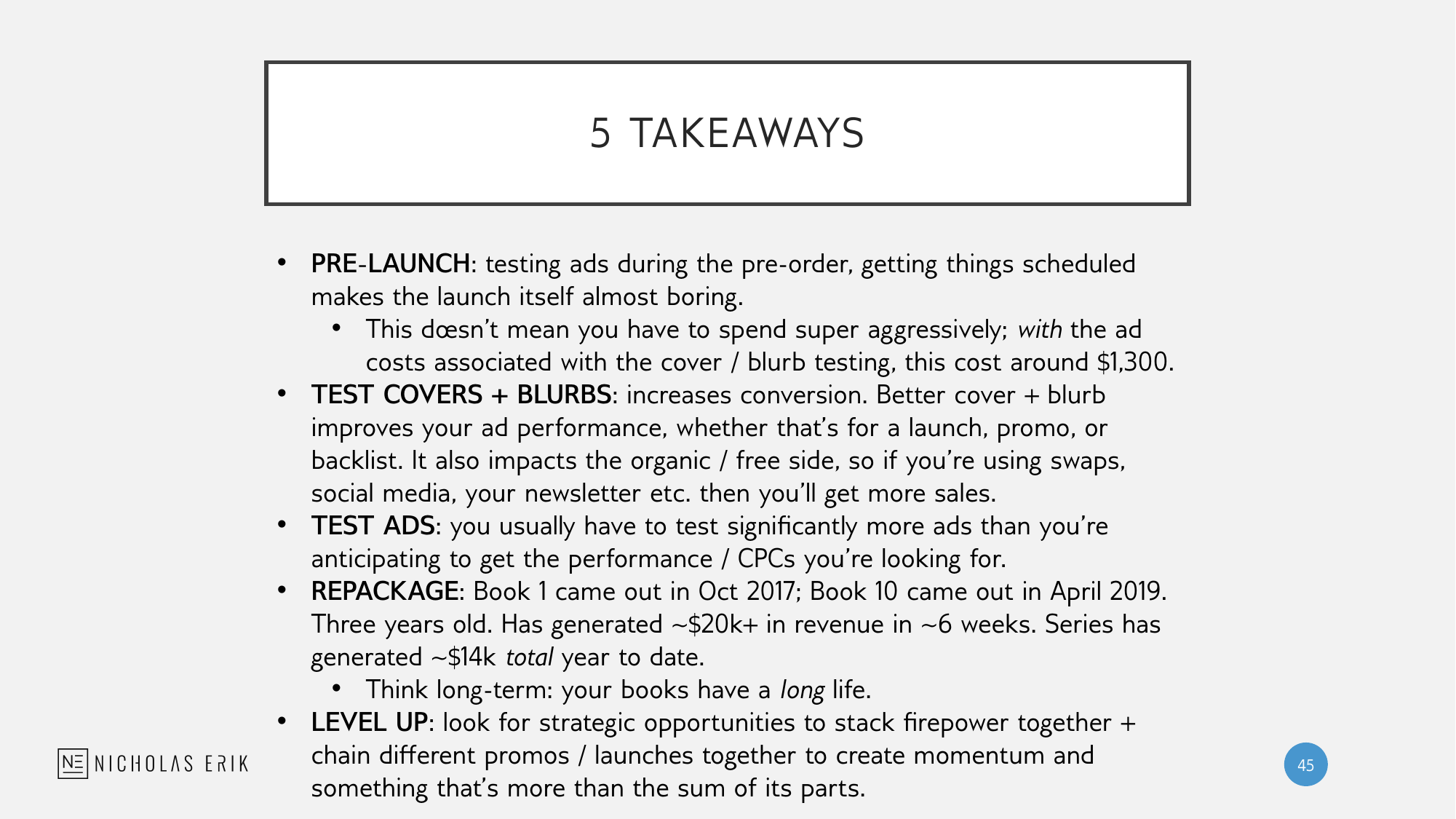

# 5 Takeaways
PRE-LAUNCH: testing ads during the pre-order, getting things scheduled makes the launch itself almost boring.
This doesn’t mean you have to spend super aggressively; with the ad costs associated with the cover / blurb testing, this cost around $1,300.
TEST COVERS + BLURBS: increases conversion. Better cover + blurb improves your ad performance, whether that’s for a launch, promo, or backlist. It also impacts the organic / free side, so if you’re using swaps, social media, your newsletter etc. then you’ll get more sales.
TEST ADS: you usually have to test significantly more ads than you’re anticipating to get the performance / CPCs you’re looking for.
REPACKAGE: Book 1 came out in Oct 2017; Book 10 came out in April 2019. Three years old. Has generated ~$20k+ in revenue in ~6 weeks. Series has generated ~$14k total year to date.
Think long-term: your books have a long life.
LEVEL UP: look for strategic opportunities to stack firepower together + chain different promos / launches together to create momentum and something that’s more than the sum of its parts.
45